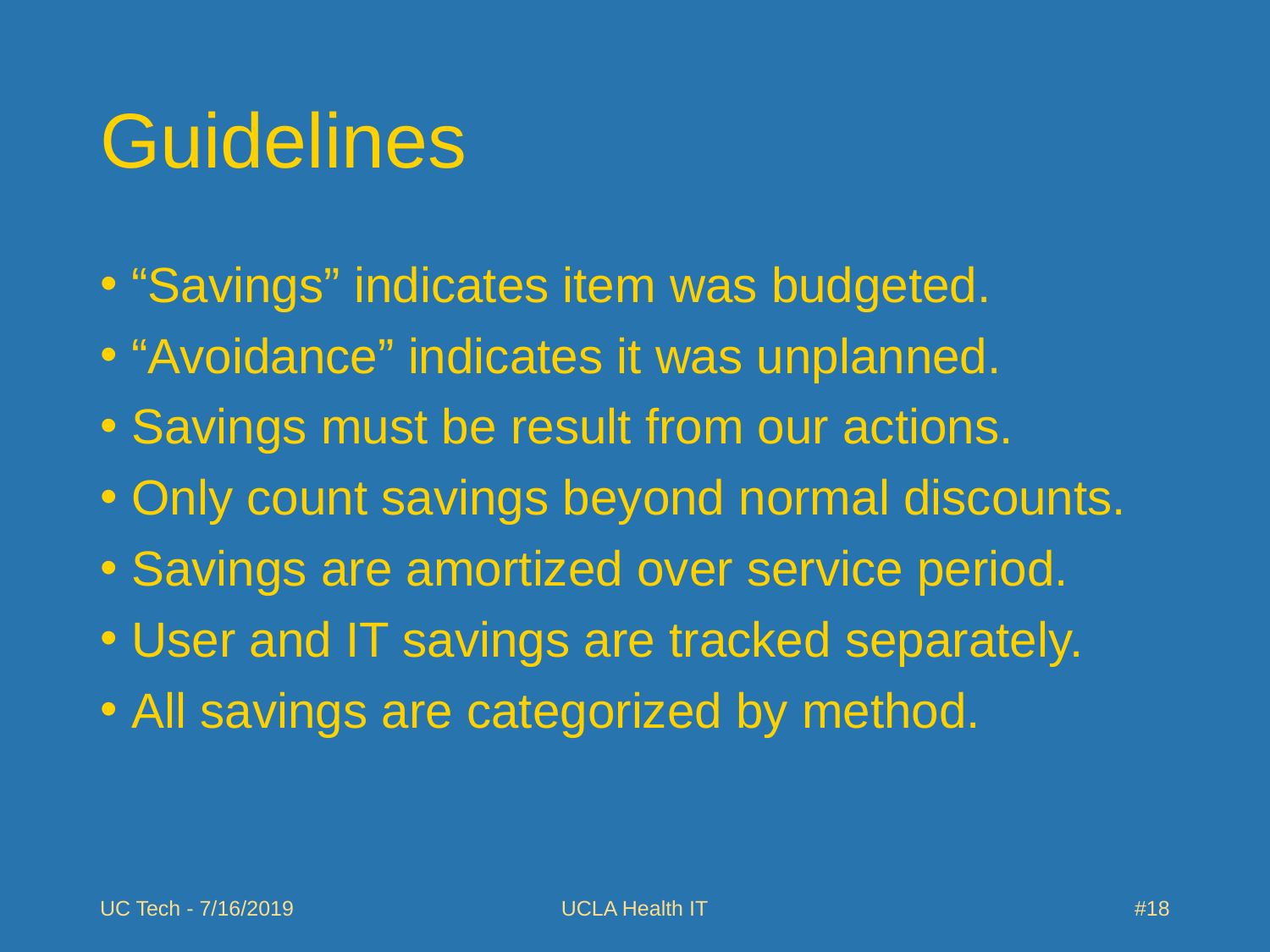

# Guidelines
“Savings” indicates item was budgeted.
“Avoidance” indicates it was unplanned.
Savings must be result from our actions.
Only count savings beyond normal discounts.
Savings are amortized over service period.
User and IT savings are tracked separately.
All savings are categorized by method.

UC Tech - 7/16/2019
UCLA Health IT
#18